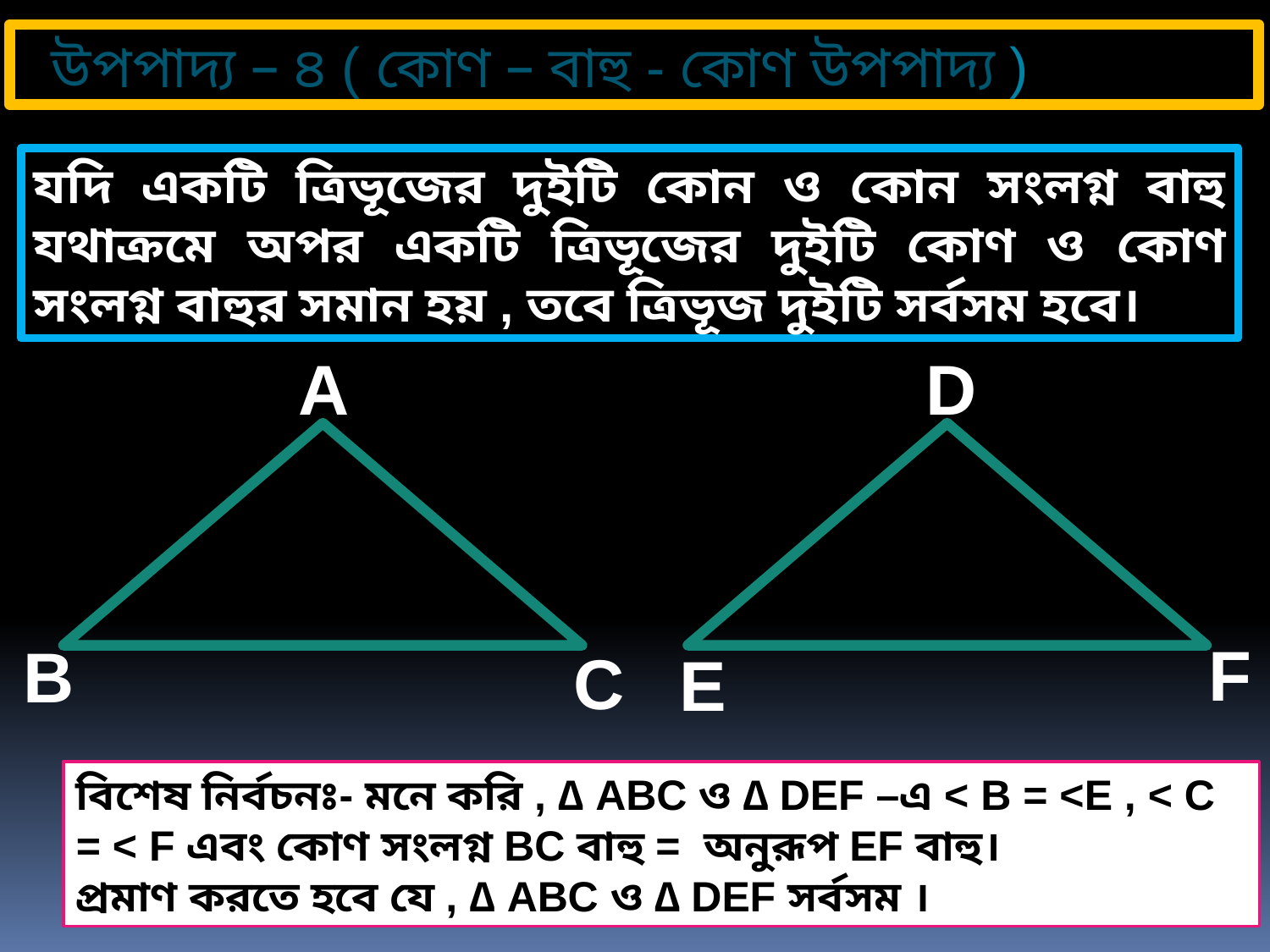

উপপাদ্য – ৪ ( কোণ – বাহু - কোণ উপপাদ্য )
যদি একটি ত্রিভূজের দুইটি কোন ও কোন সংলগ্ন বাহু যথাক্রমে অপর একটি ত্রিভূজের দুইটি কোণ ও কোণ সংলগ্ন বাহুর সমান হয় , তবে ত্রিভূজ দুইটি সর্বসম হবে।
A
D

F
B
C
E
বিশেষ নির্বচনঃ- মনে করি , ∆ ABC ও ∆ DEF –এ < B = <E , < C = < F এবং কোণ সংলগ্ন BC বাহু =  অনুরূপ EF বাহু।
প্রমাণ করতে হবে যে , ∆ ABC ও ∆ DEF সর্বসম ।